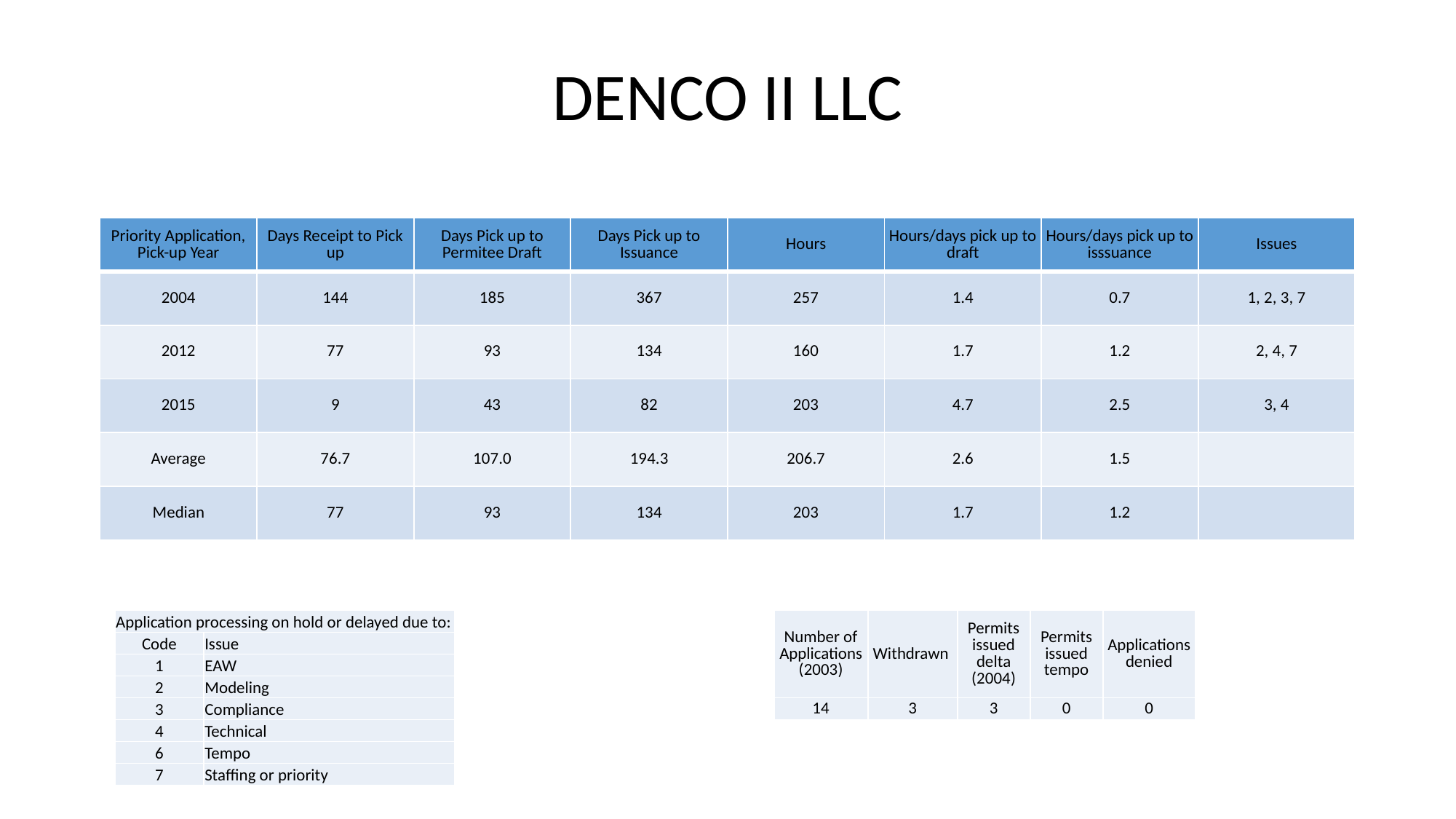

# DENCO II LLC
| Priority Application, Pick-up Year | Days Receipt to Pick up | Days Pick up to Permitee Draft | Days Pick up to Issuance | Hours | Hours/days pick up to draft | Hours/days pick up to isssuance | Issues |
| --- | --- | --- | --- | --- | --- | --- | --- |
| 2004 | 144 | 185 | 367 | 257 | 1.4 | 0.7 | 1, 2, 3, 7 |
| 2012 | 77 | 93 | 134 | 160 | 1.7 | 1.2 | 2, 4, 7 |
| 2015 | 9 | 43 | 82 | 203 | 4.7 | 2.5 | 3, 4 |
| Average | 76.7 | 107.0 | 194.3 | 206.7 | 2.6 | 1.5 |  |
| Median | 77 | 93 | 134 | 203 | 1.7 | 1.2 |  |
| Application processing on hold or delayed due to: |  |
| --- | --- |
| Code | Issue |
| 1 | EAW |
| 2 | Modeling |
| 3 | Compliance |
| 4 | Technical |
| 6 | Tempo |
| 7 | Staffing or priority |
| Number of Applications (2003) | Withdrawn | Permits issued delta (2004) | Permits issued tempo | Applications denied |
| --- | --- | --- | --- | --- |
| 14 | 3 | 3 | 0 | 0 |